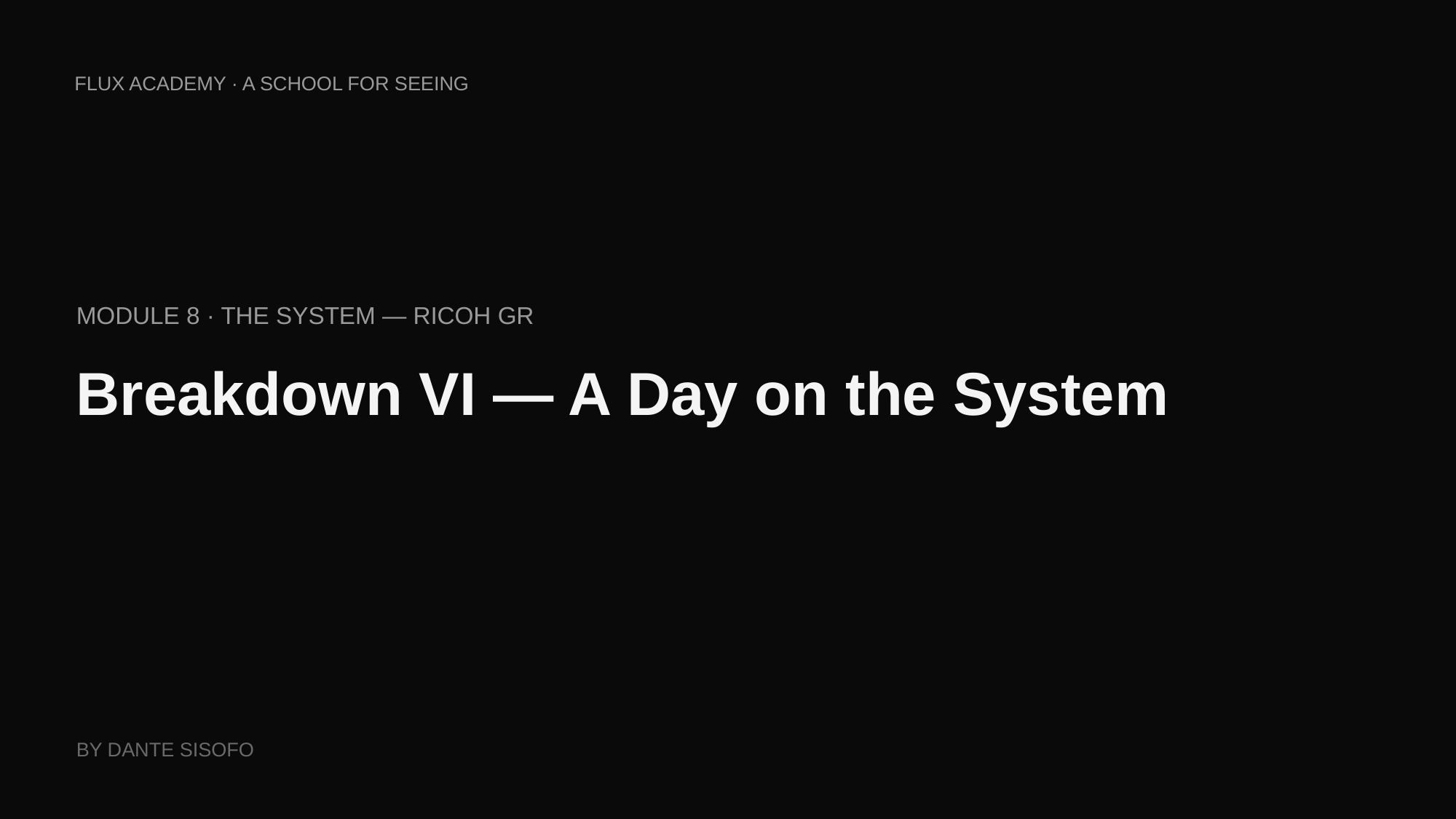

FLUX ACADEMY · A SCHOOL FOR SEEING
MODULE 8 · THE SYSTEM — RICOH GR
Breakdown VI — A Day on the System
BY DANTE SISOFO